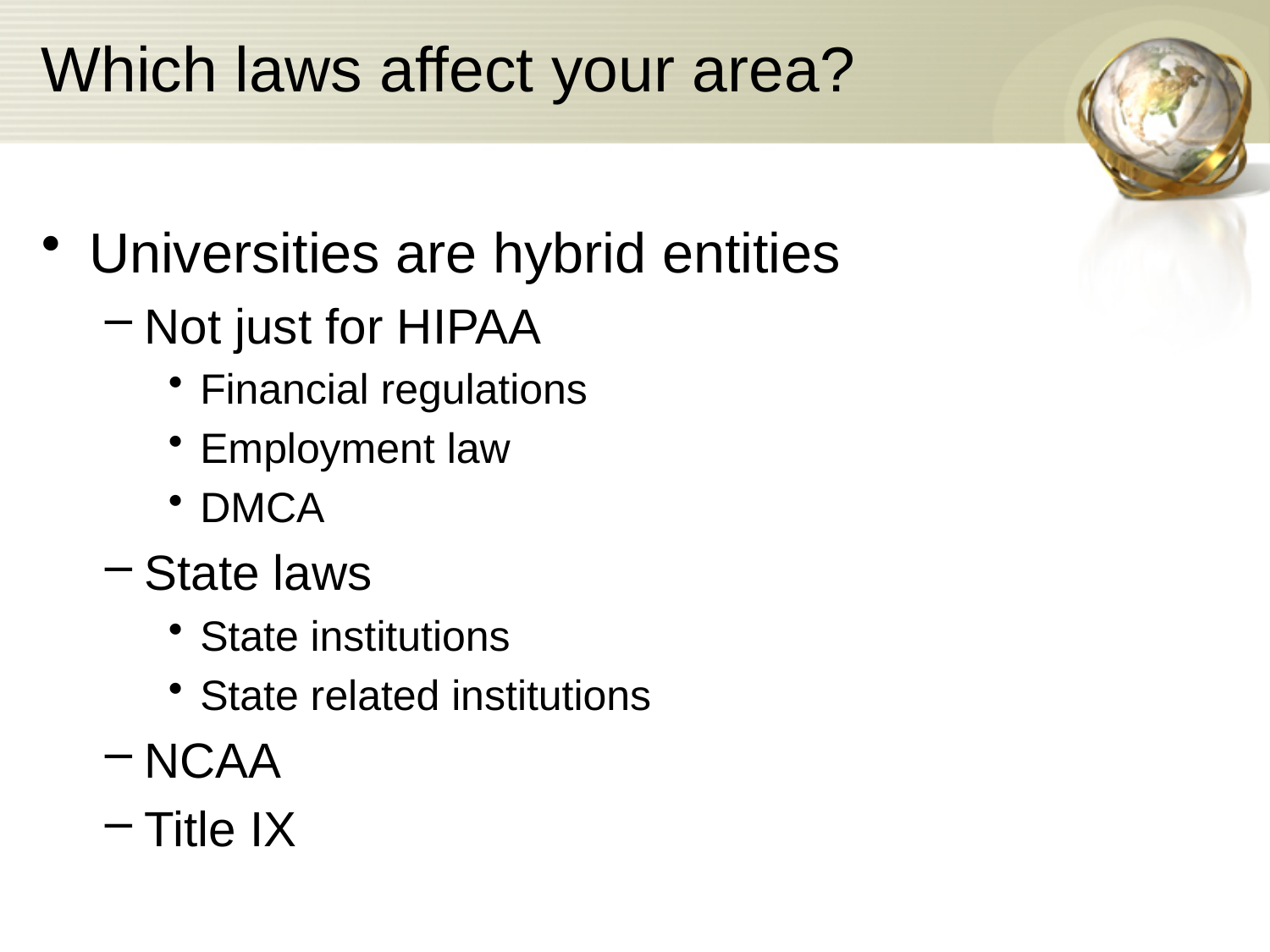

# Which laws affect your area?
Universities are hybrid entities
Not just for HIPAA
Financial regulations
Employment law
DMCA
State laws
State institutions
State related institutions
NCAA
Title IX